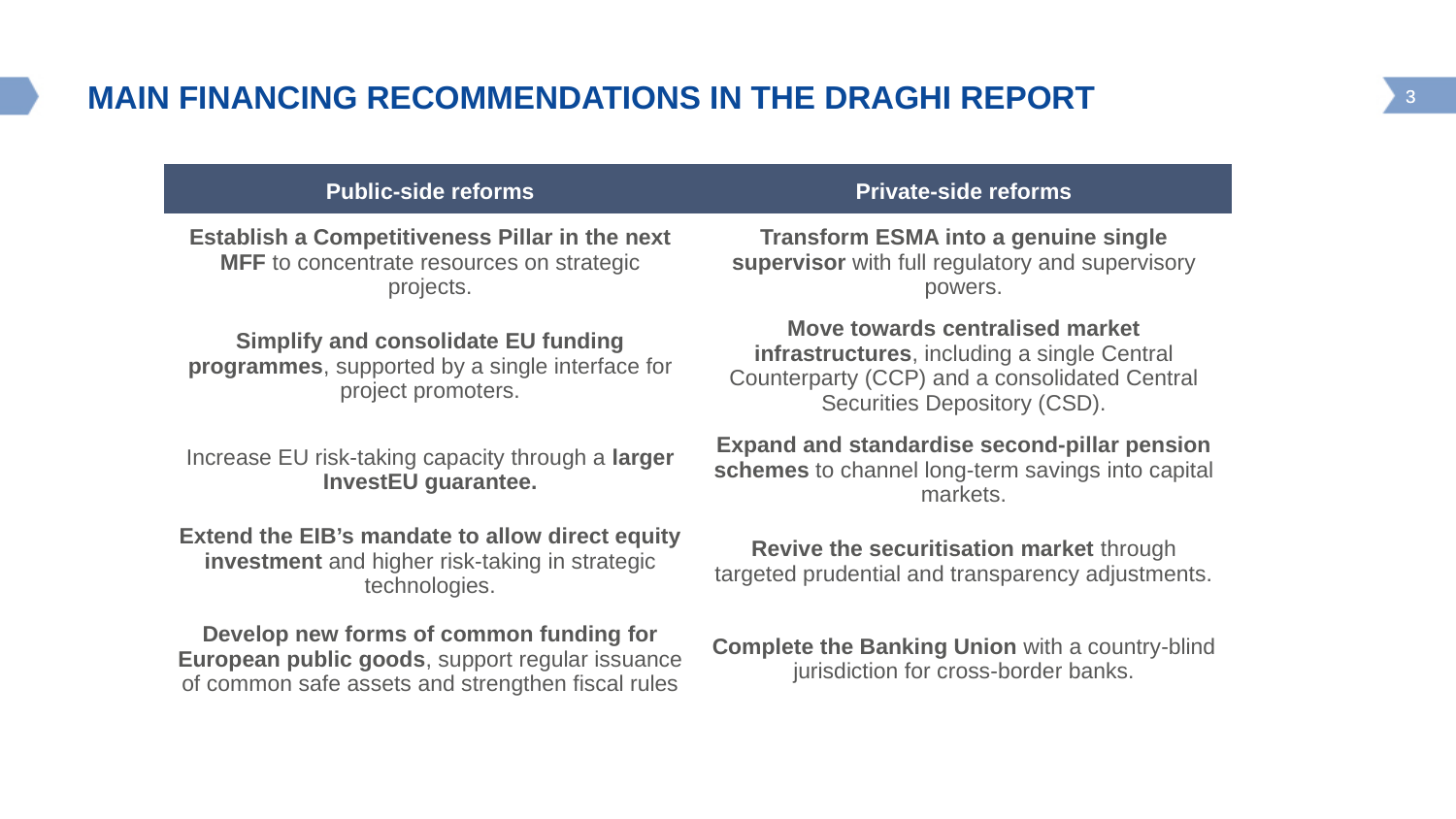

# Main financing recommendations in the Draghi report
| Public-side reforms | Private-side reforms |
| --- | --- |
| Establish a Competitiveness Pillar in the next MFF to concentrate resources on strategic projects. | Transform ESMA into a genuine single supervisor with full regulatory and supervisory powers. |
| Simplify and consolidate EU funding programmes, supported by a single interface for project promoters. | Move towards centralised market infrastructures, including a single Central Counterparty (CCP) and a consolidated Central Securities Depository (CSD). |
| Increase EU risk-taking capacity through a larger InvestEU guarantee. | Expand and standardise second-pillar pension schemes to channel long-term savings into capital markets. |
| Extend the EIB’s mandate to allow direct equity investment and higher risk-taking in strategic technologies. | Revive the securitisation market through targeted prudential and transparency adjustments. |
| Develop new forms of common funding for European public goods, support regular issuance of common safe assets and strengthen fiscal rules | Complete the Banking Union with a country-blind jurisdiction for cross-border banks. |